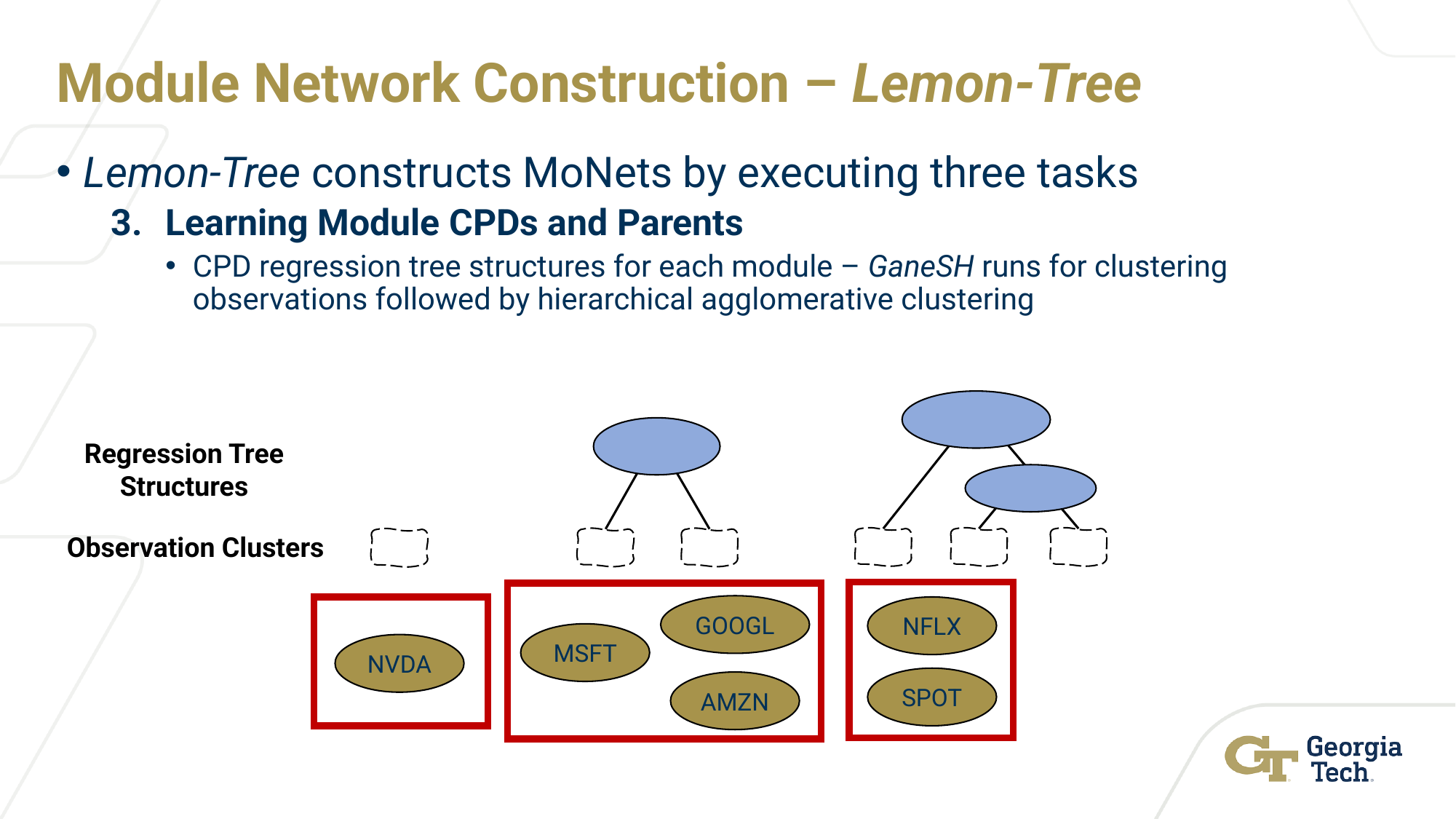

# Module Network Construction – Lemon-Tree
Lemon-Tree constructs MoNets by executing three tasks
Learning Module CPDs and Parents
CPD regression tree structures for each module – GaneSH runs for clustering observations followed by hierarchical agglomerative clustering

Regression Tree Structures

Observation Clusters

NFLX
NVDA
SPOT
GOOGL
MSFT
AMZN